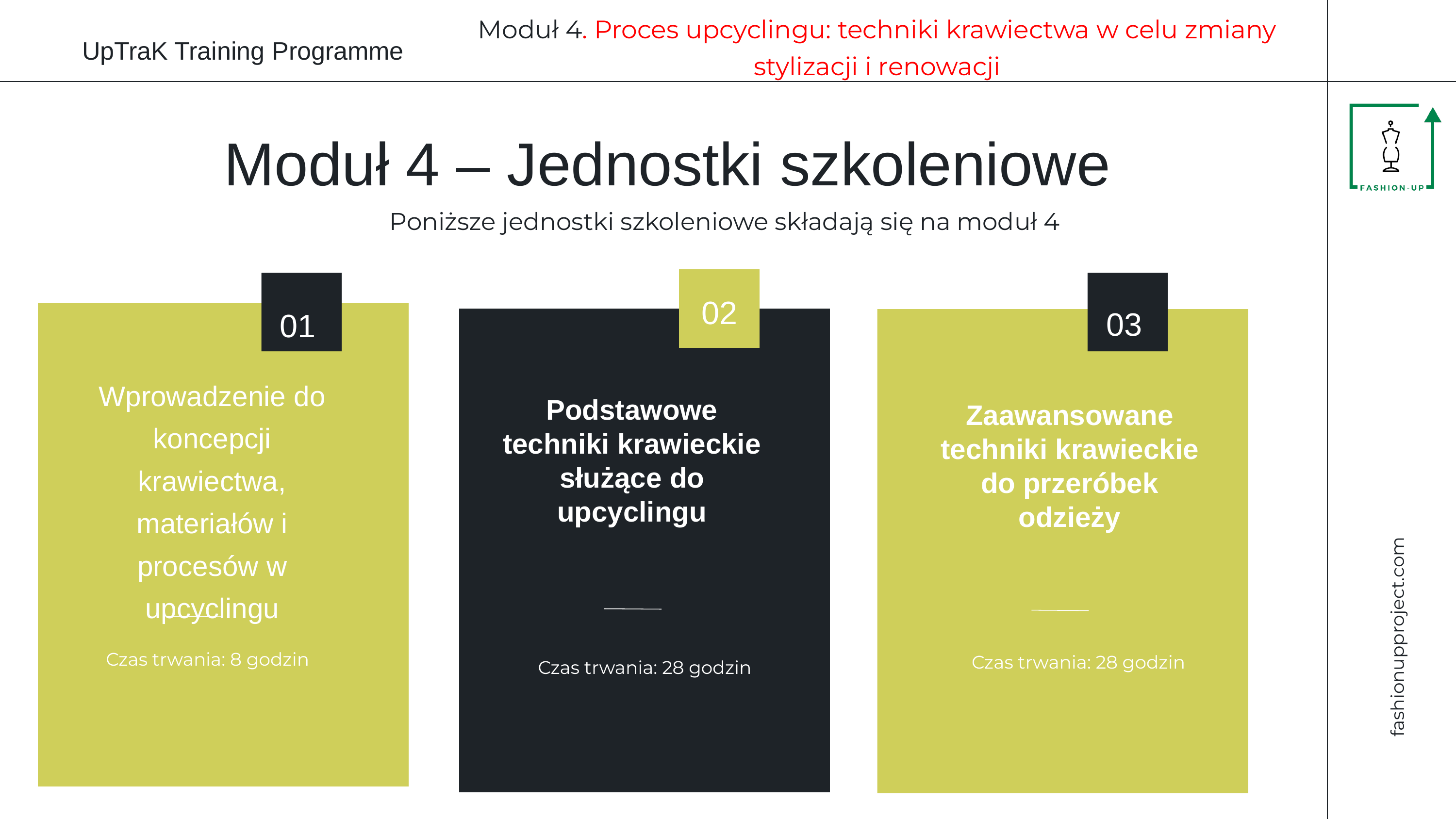

Moduł 4. Proces upcyclingu: techniki krawiectwa w celu zmiany stylizacji i renowacji
UpTraK Training Programme
Moduł 4 – Jednostki szkoleniowe
Poniższe jednostki szkoleniowe składają się na moduł 4

02
03
01

0
02
Wprowadzenie do koncepcji krawiectwa, materiałów i procesów w upcyclingu
Podstawowe techniki krawieckie służące do upcyclingu
Zaawansowane techniki krawieckie do przeróbek odzieży
content
fashionupproject.com
Czas trwania: 8 godzin
Czas trwania: 28 godzin
Czas trwania: 28 godzin